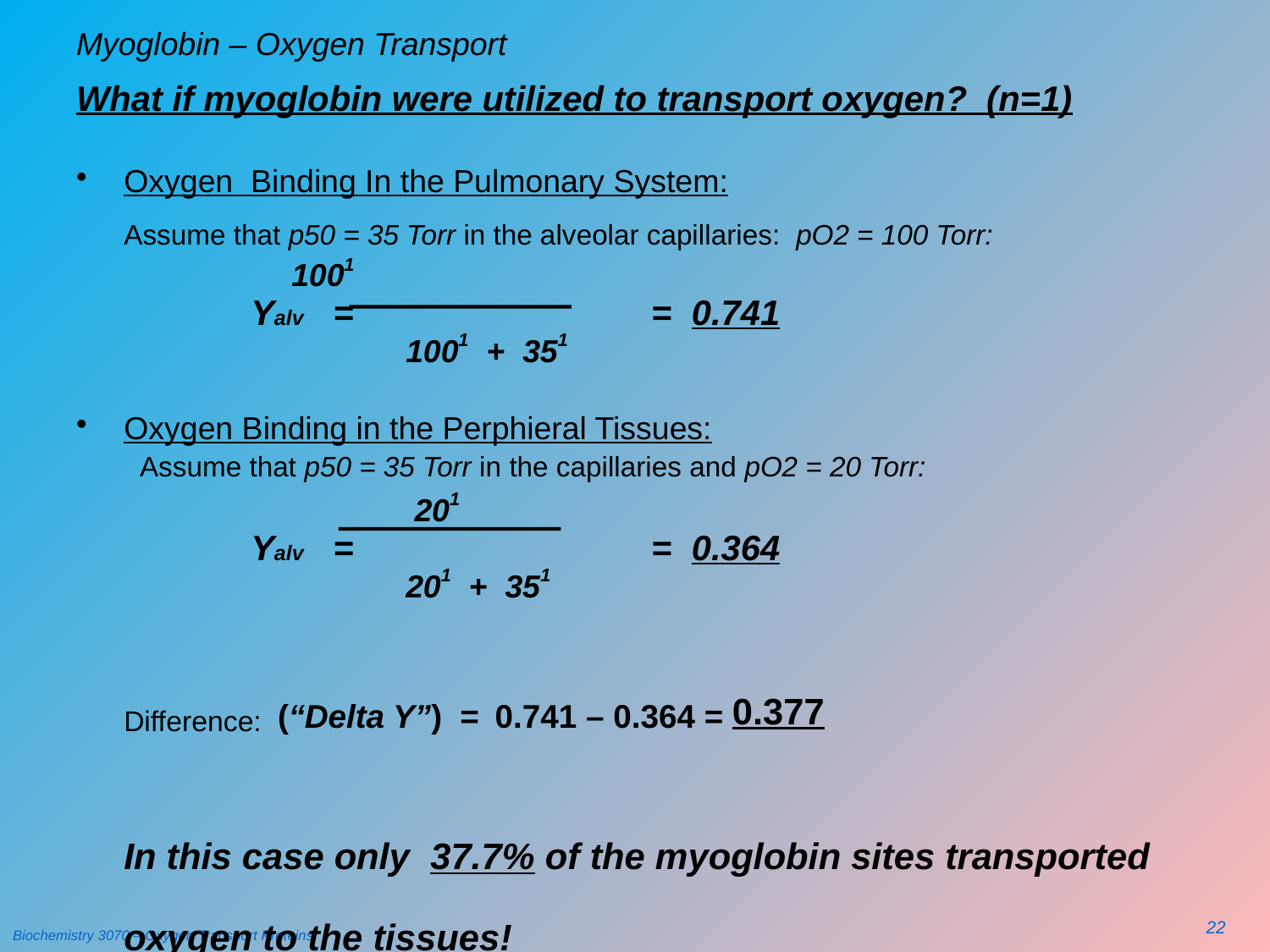

# Myoglobin – Oxygen Transport
What if myoglobin were utilized to transport oxygen?  (n=1)

Oxygen  Binding In the Pulmonary System:
	Assume that p50 = 35 Torr in the alveolar capillaries:  pO2 = 100 Torr:		                                  1001
		Yalv   =   		  =  0.741
			    1001  +  351

Oxygen Binding in the Perphieral Tissues:
Assume that p50 = 35 Torr in the capillaries and pO2 = 20 Torr:
  	                                     201
		Yalv   =   		  =  0.364
			    201  +  351

	Difference:  (“Delta Y”)  = 0.741 – 0.364 = 0.377
	In this case only  37.7% of the myoglobin sites transported  oxygen to the tissues!

22
Biochemistry 3070 – Oxygen Transport Proteins